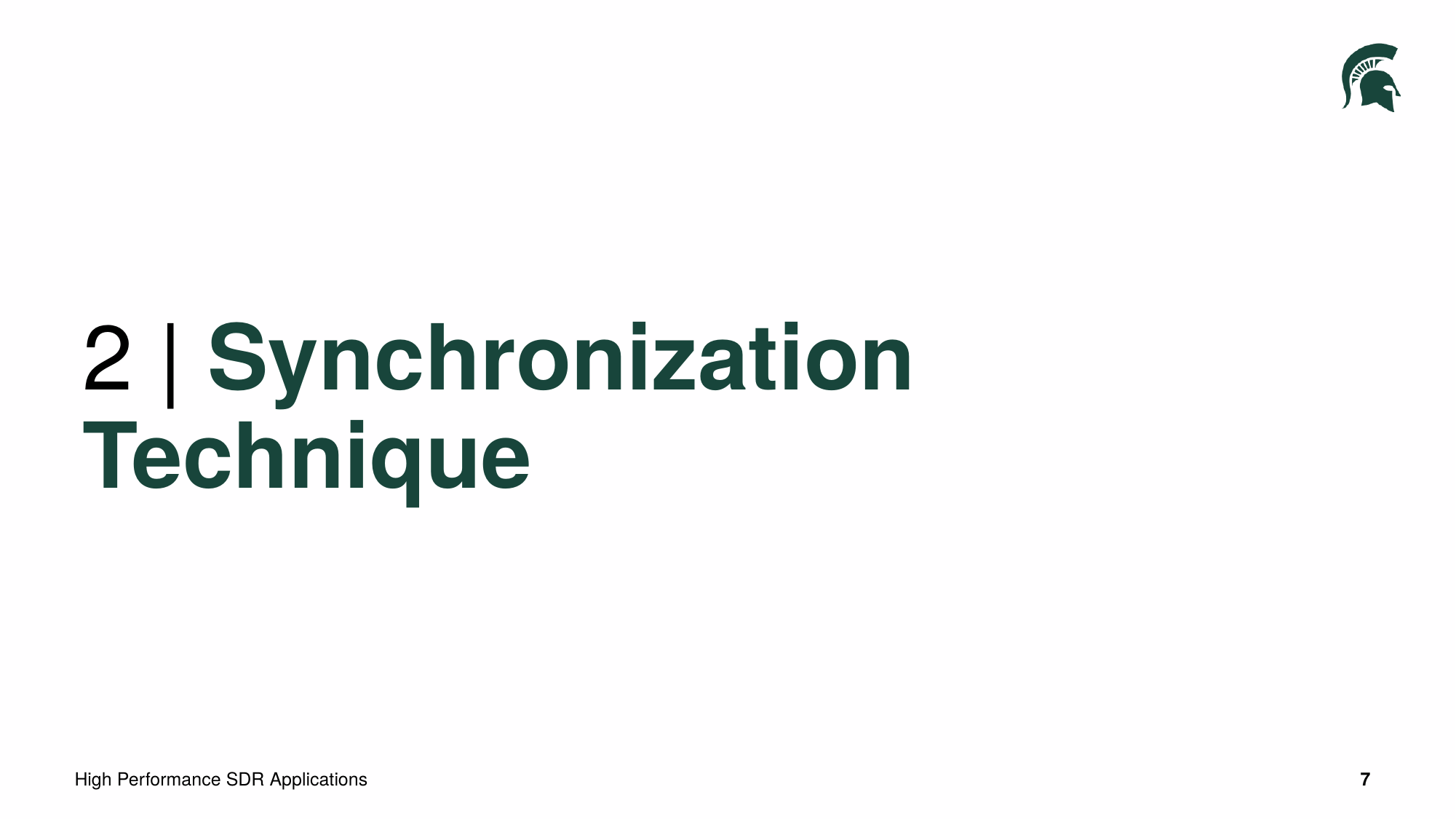

# 2 | Synchronization Technique
High Performance SDR Applications
7